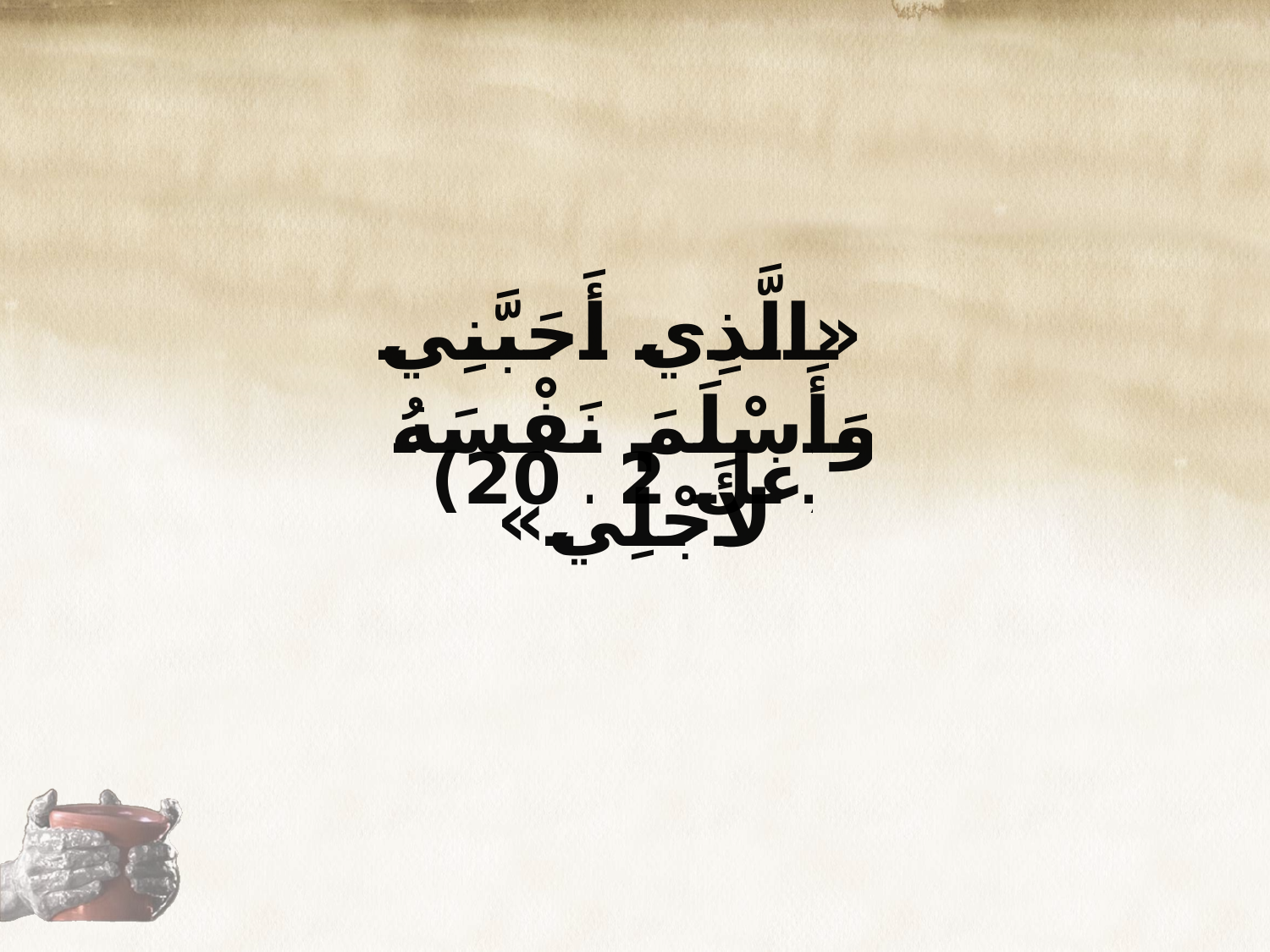

«الَّذِي أَحَبَّنِي وَأَسْلَمَ نَفْسَهُ لأَجْلِي»
(غل 2: 20)